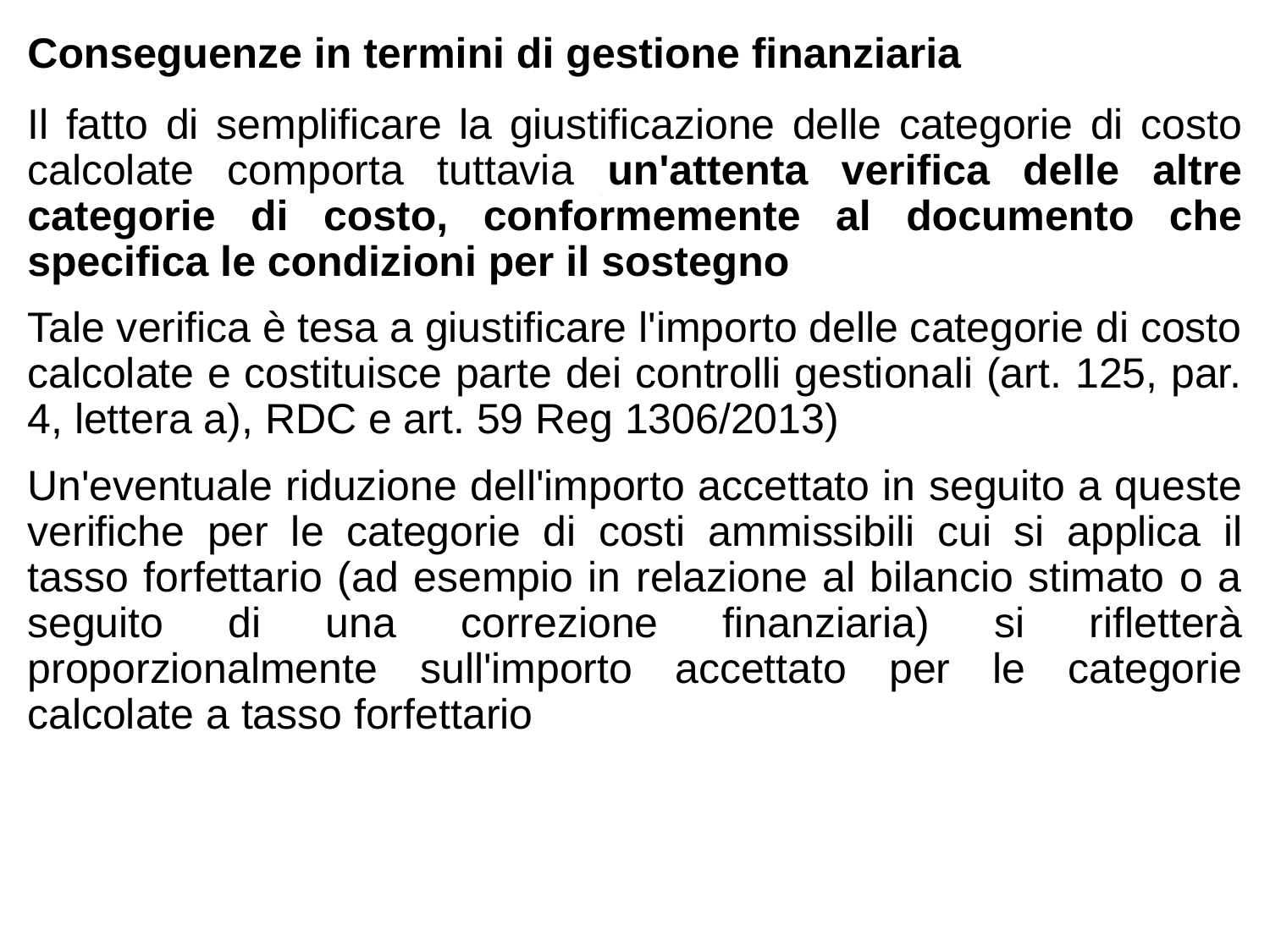

Conseguenze in termini di gestione finanziaria
Il fatto di semplificare la giustificazione delle categorie di costo calcolate comporta tuttavia un'attenta verifica delle altre categorie di costo, conformemente al documento che specifica le condizioni per il sostegno
Tale verifica è tesa a giustificare l'importo delle categorie di costo calcolate e costituisce parte dei controlli gestionali (art. 125, par. 4, lettera a), RDC e art. 59 Reg 1306/2013)
Un'eventuale riduzione dell'importo accettato in seguito a queste verifiche per le categorie di costi ammissibili cui si applica il tasso forfettario (ad esempio in relazione al bilancio stimato o a seguito di una correzione finanziaria) si rifletterà proporzionalmente sull'importo accettato per le categorie calcolate a tasso forfettario